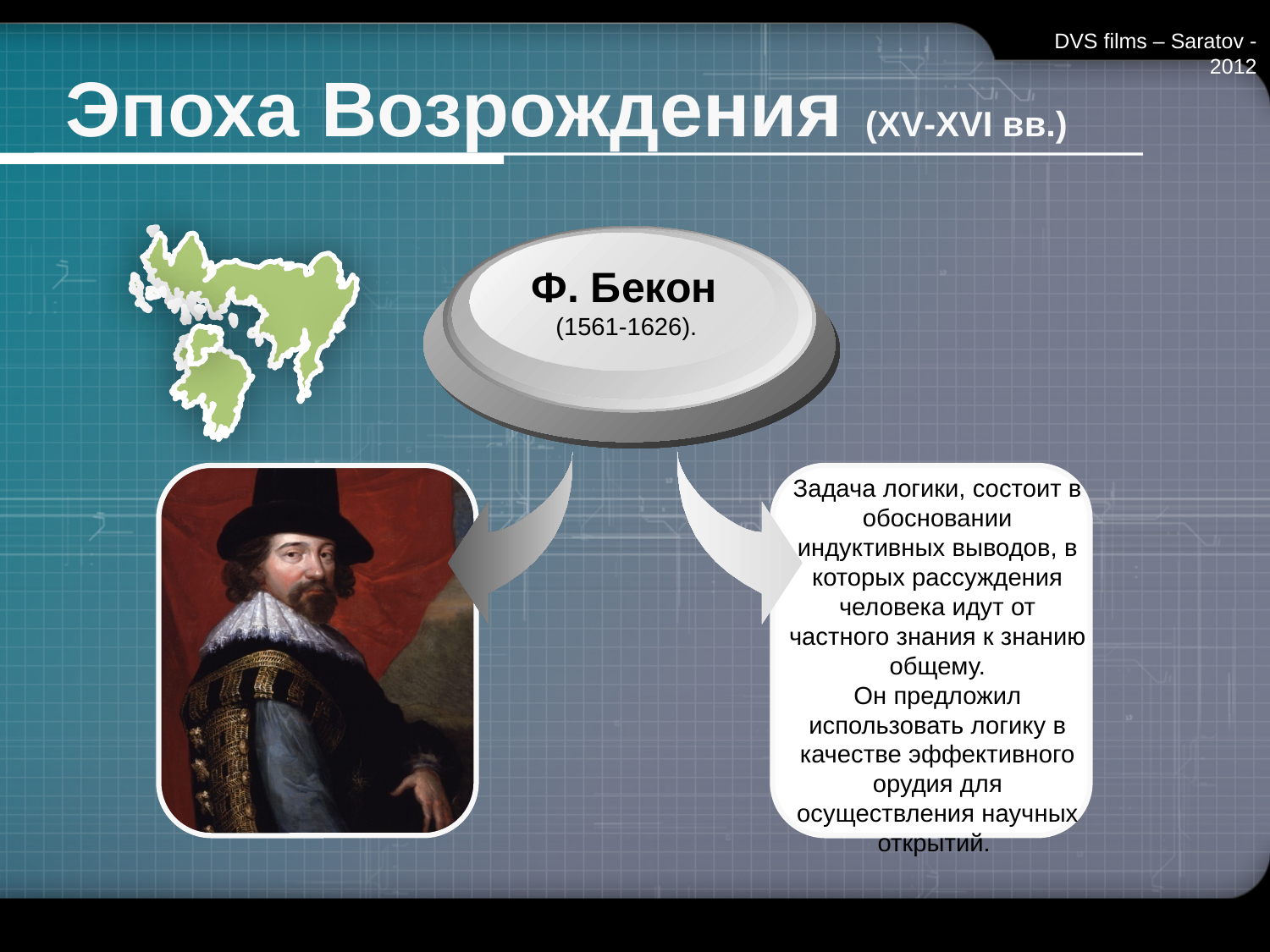

DVS films – Saratov - 2012
# Эпоха Возрождения (XV-XVI вв.)

Ф. Бекон
(1561-1626).

Задача логики, состоит в обосновании индуктивных выводов, в которых рассуждения человека идут от частного знания к знанию общему.
Он предложил использовать логику в качестве эффективного орудия для осуществления научных открытий.